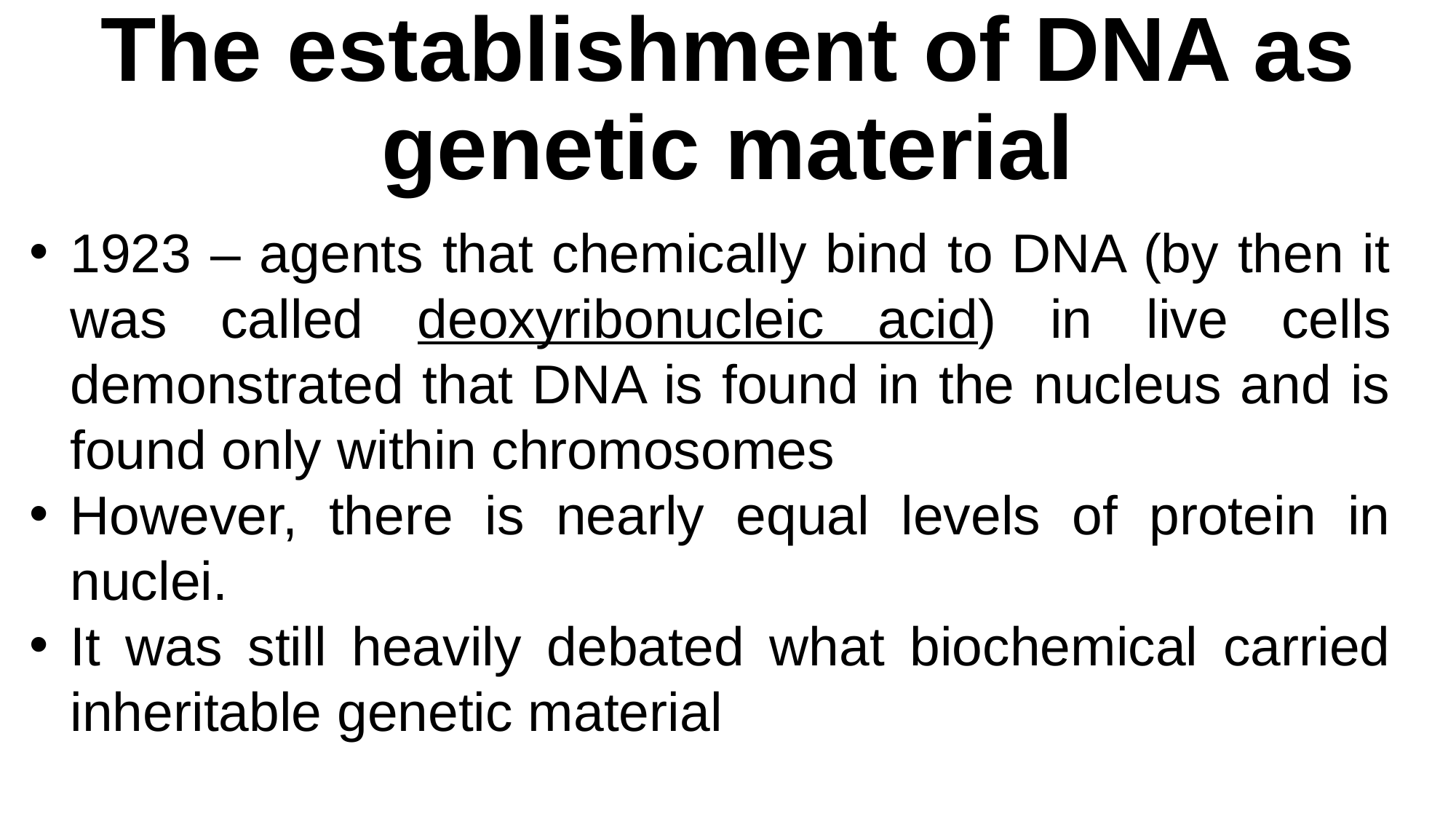

# The establishment of DNA as genetic material
1923 – agents that chemically bind to DNA (by then it was called deoxyribonucleic acid) in live cells demonstrated that DNA is found in the nucleus and is found only within chromosomes
However, there is nearly equal levels of protein in nuclei.
It was still heavily debated what biochemical carried inheritable genetic material